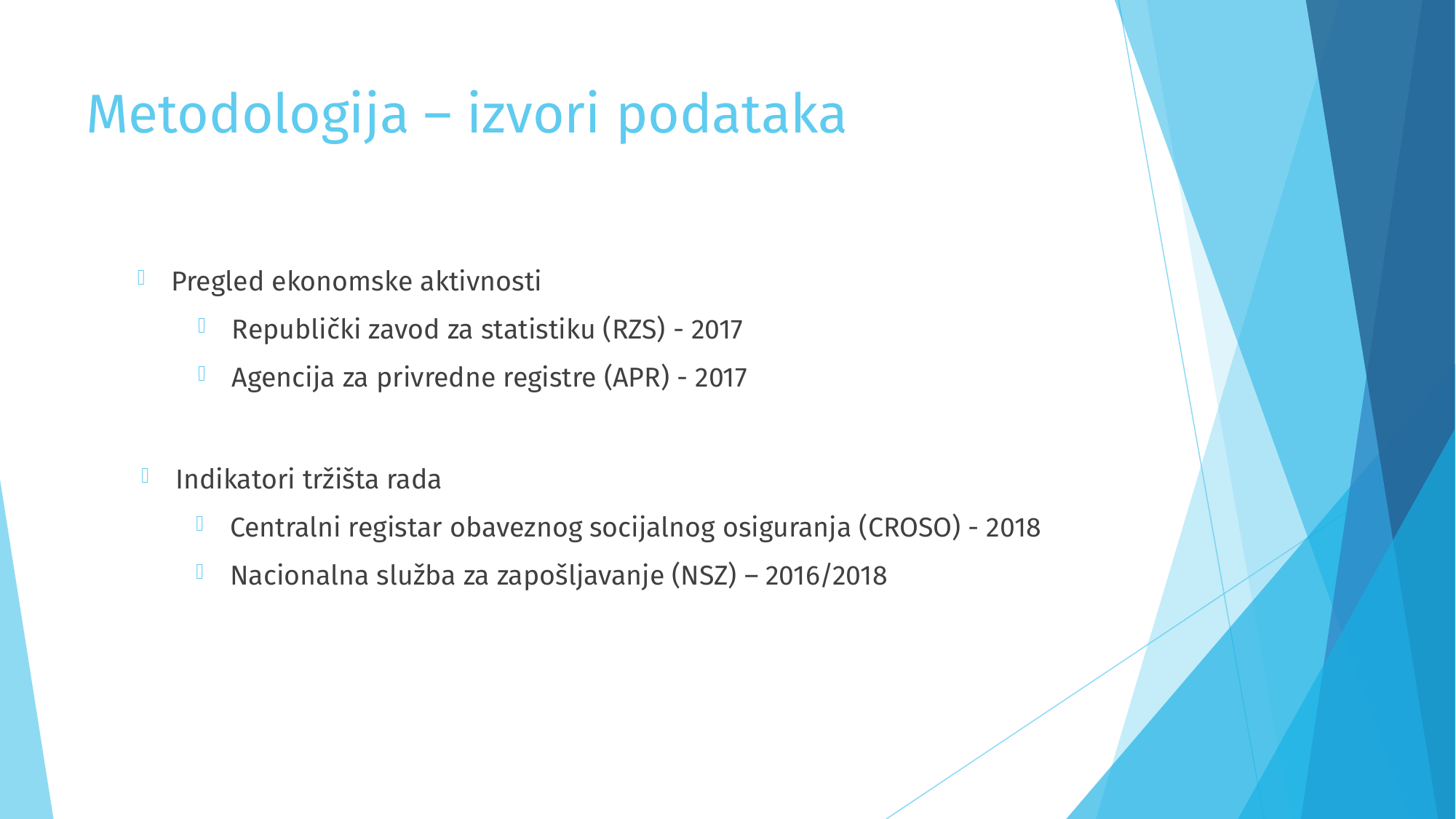

# Metodologija – izvori podataka
Pregled ekonomske aktivnosti
Republički zavod za statistiku (RZS) - 2017
Agencija za privredne registre (APR) - 2017

Indikatori tržišta rada
Centralni registar obaveznog socijalnog osiguranja (CROSO) - 2018
Nacionalna služba za zapošljavanje (NSZ) – 2016/2018